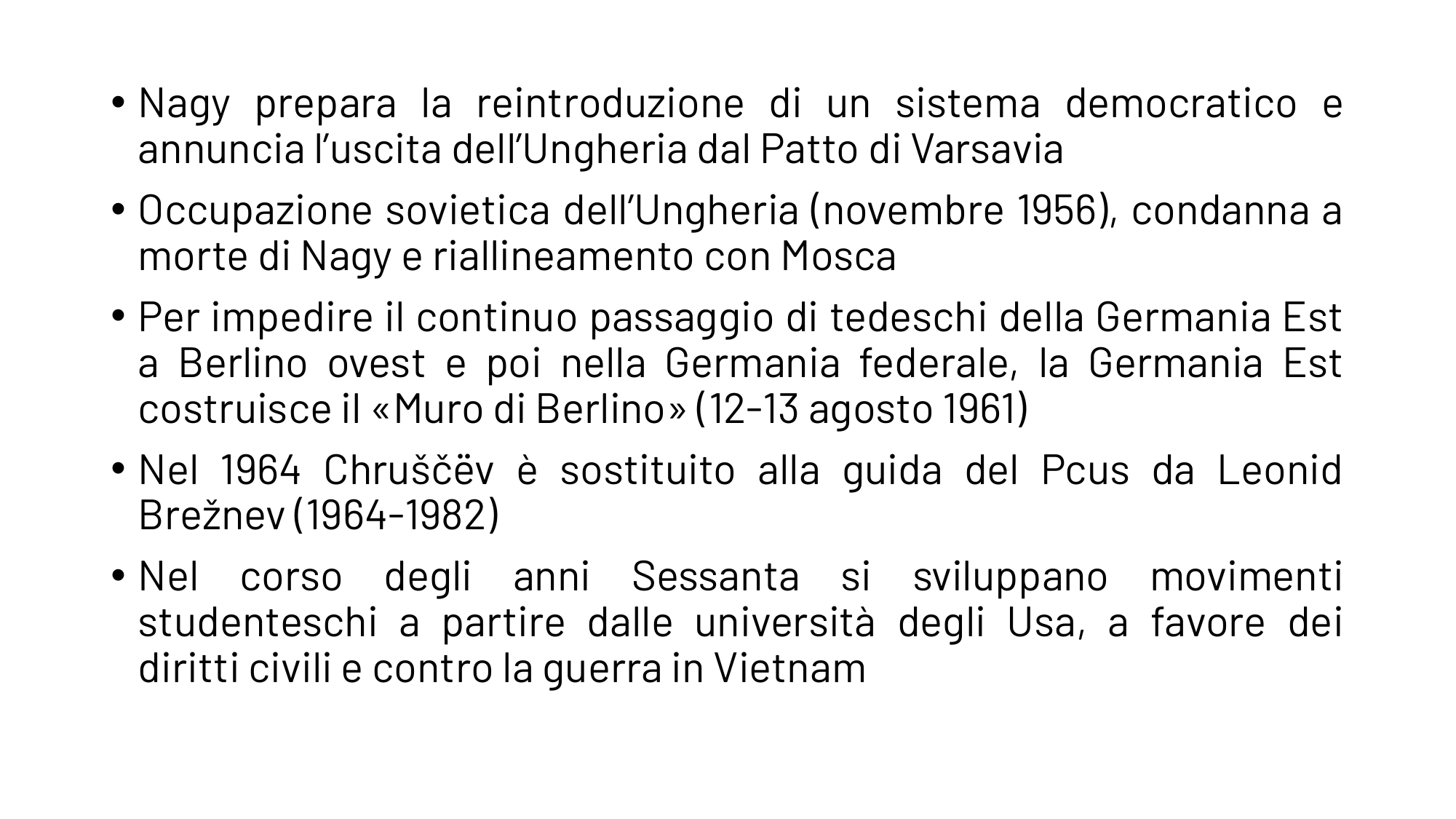

Nagy prepara la reintroduzione di un sistema democratico e annuncia l’uscita dell’Ungheria dal Patto di Varsavia
Occupazione sovietica dell’Ungheria (novembre 1956), condanna a morte di Nagy e riallineamento con Mosca
Per impedire il continuo passaggio di tedeschi della Germania Est a Berlino ovest e poi nella Germania federale, la Germania Est costruisce il «Muro di Berlino» (12-13 agosto 1961)
Nel 1964 Chruščëv è sostituito alla guida del Pcus da Leonid Brežnev (1964-1982)
Nel corso degli anni Sessanta si sviluppano movimenti studenteschi a partire dalle università degli Usa, a favore dei diritti civili e contro la guerra in Vietnam